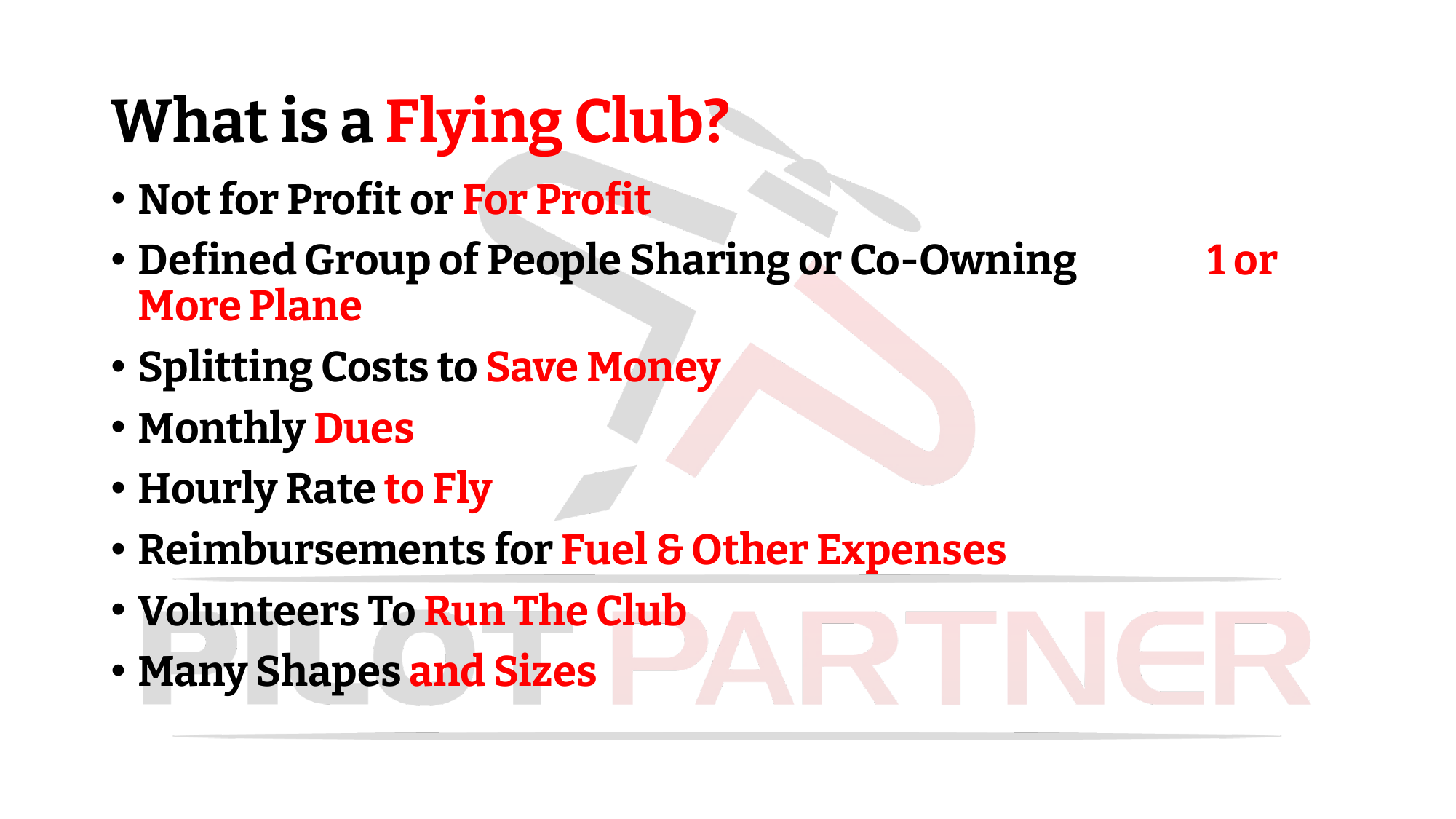

# What is a Flying Club?
Not for Profit or For Profit
Defined Group of People Sharing or Co-Owning                 1 or More Plane
Splitting Costs to Save Money
Monthly Dues
Hourly Rate to Fly
Reimbursements for Fuel & Other Expenses
Volunteers To Run The Club
Many Shapes and Sizes